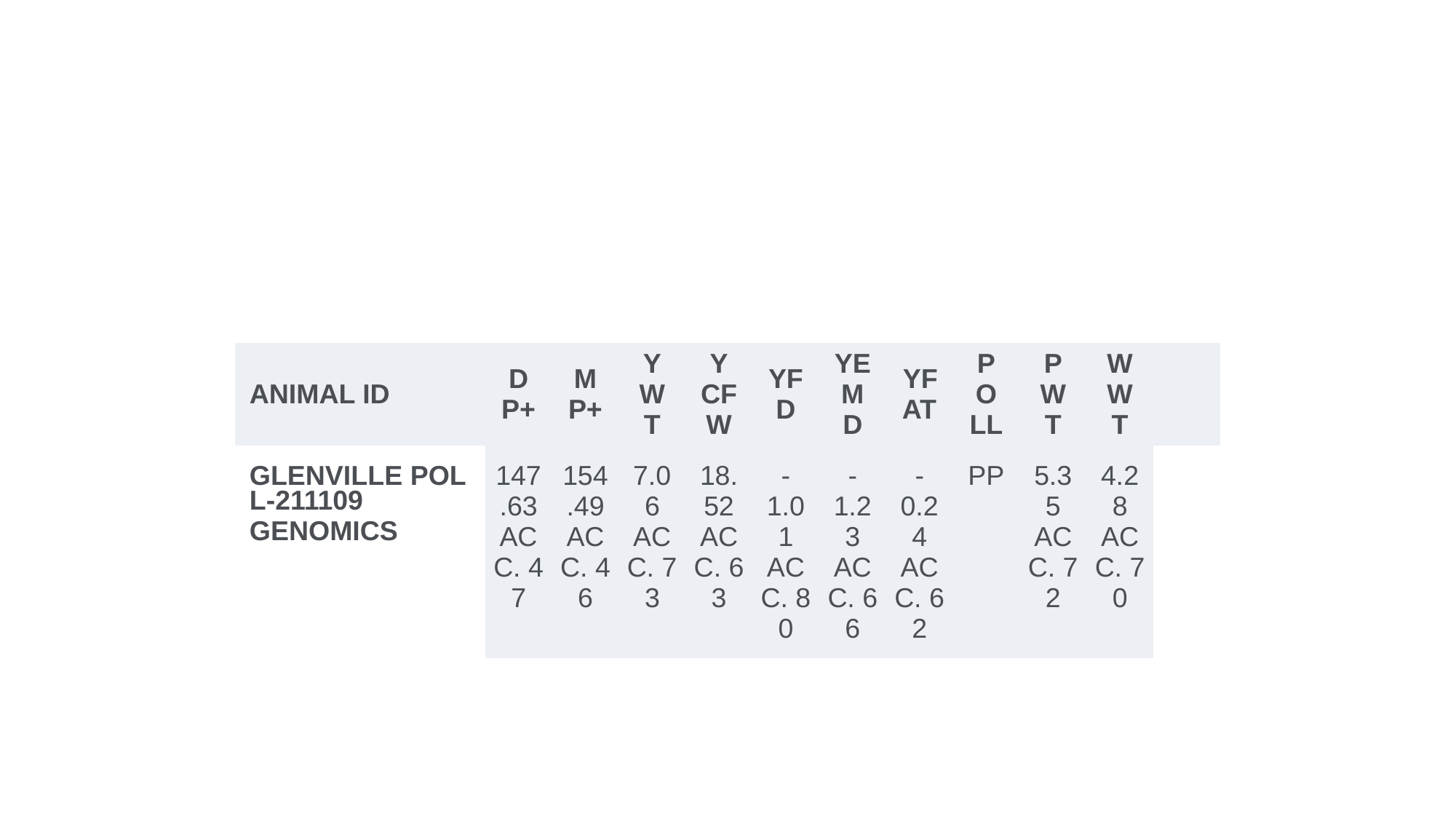

#
| ANIMAL ID | DP+ | MP+ | YWT | YCFW | YFD | YEMD | YFAT | POLL | PWT | WWT |  |
| --- | --- | --- | --- | --- | --- | --- | --- | --- | --- | --- | --- |
| GLENVILLE POLL-211109GENOMICS | 147.63 ACC. 47 | 154.49 ACC. 46 | 7.06 ACC. 73 | 18.52 ACC. 63 | -1.01 ACC. 80 | -1.23 ACC. 66 | -0.24 ACC. 62 | PP | 5.35 ACC. 72 | 4.28 ACC. 70 |  |